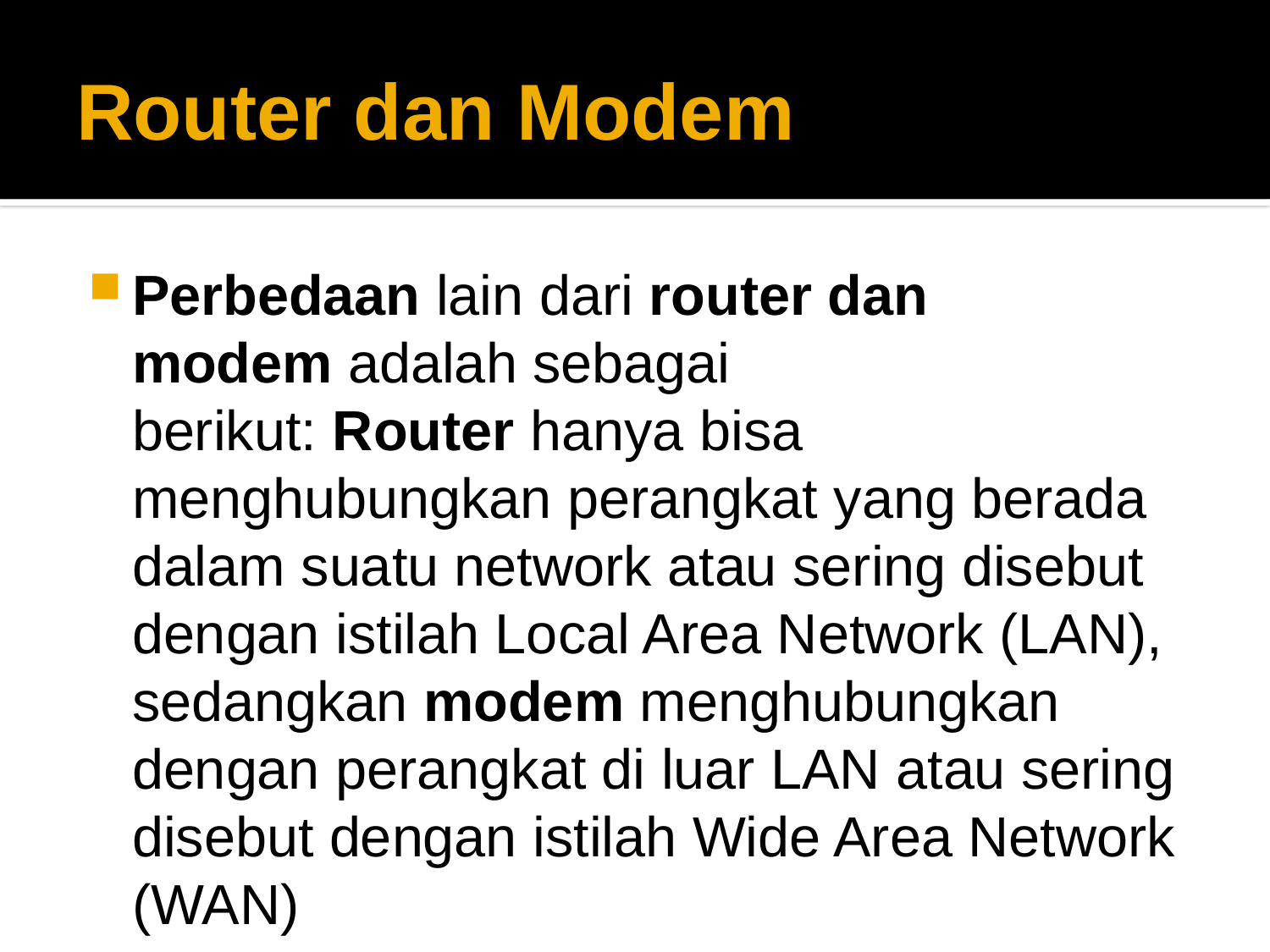

# Router dan Modem
Perbedaan lain dari router dan modem adalah sebagai berikut: Router hanya bisa menghubungkan perangkat yang berada dalam suatu network atau sering disebut dengan istilah Local Area Network (LAN), sedangkan modem menghubungkan dengan perangkat di luar LAN atau sering disebut dengan istilah Wide Area Network (WAN)